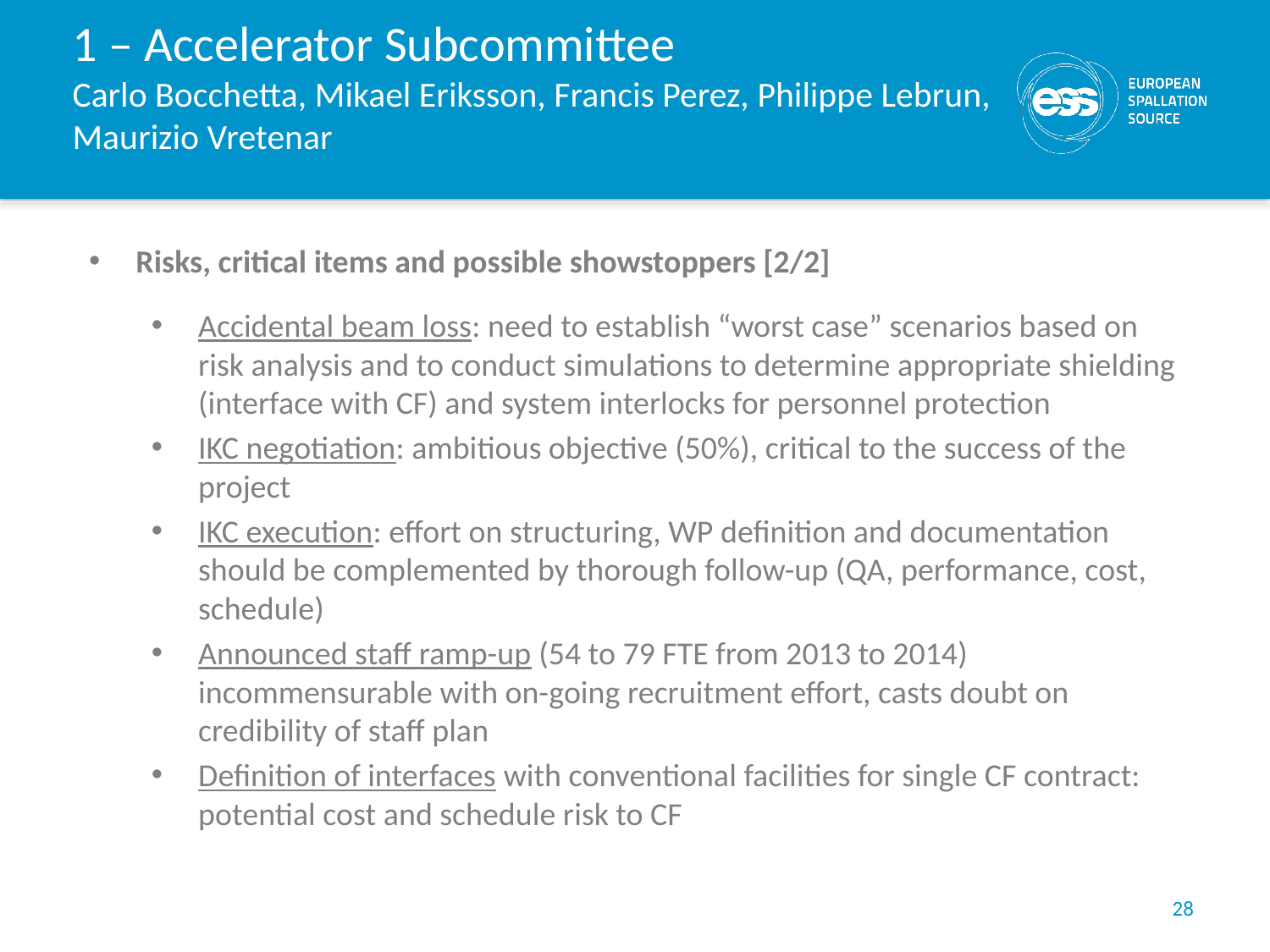

# 1 – Accelerator Subcommittee Carlo Bocchetta, Mikael Eriksson, Francis Perez, Philippe Lebrun, Maurizio Vretenar
Risks, critical items and possible showstoppers [2/2]
Accidental beam loss: need to establish “worst case” scenarios based on risk analysis and to conduct simulations to determine appropriate shielding (interface with CF) and system interlocks for personnel protection
IKC negotiation: ambitious objective (50%), critical to the success of the project
IKC execution: effort on structuring, WP definition and documentation should be complemented by thorough follow-up (QA, performance, cost, schedule)
Announced staff ramp-up (54 to 79 FTE from 2013 to 2014) incommensurable with on-going recruitment effort, casts doubt on credibility of staff plan
Definition of interfaces with conventional facilities for single CF contract: potential cost and schedule risk to CF

28